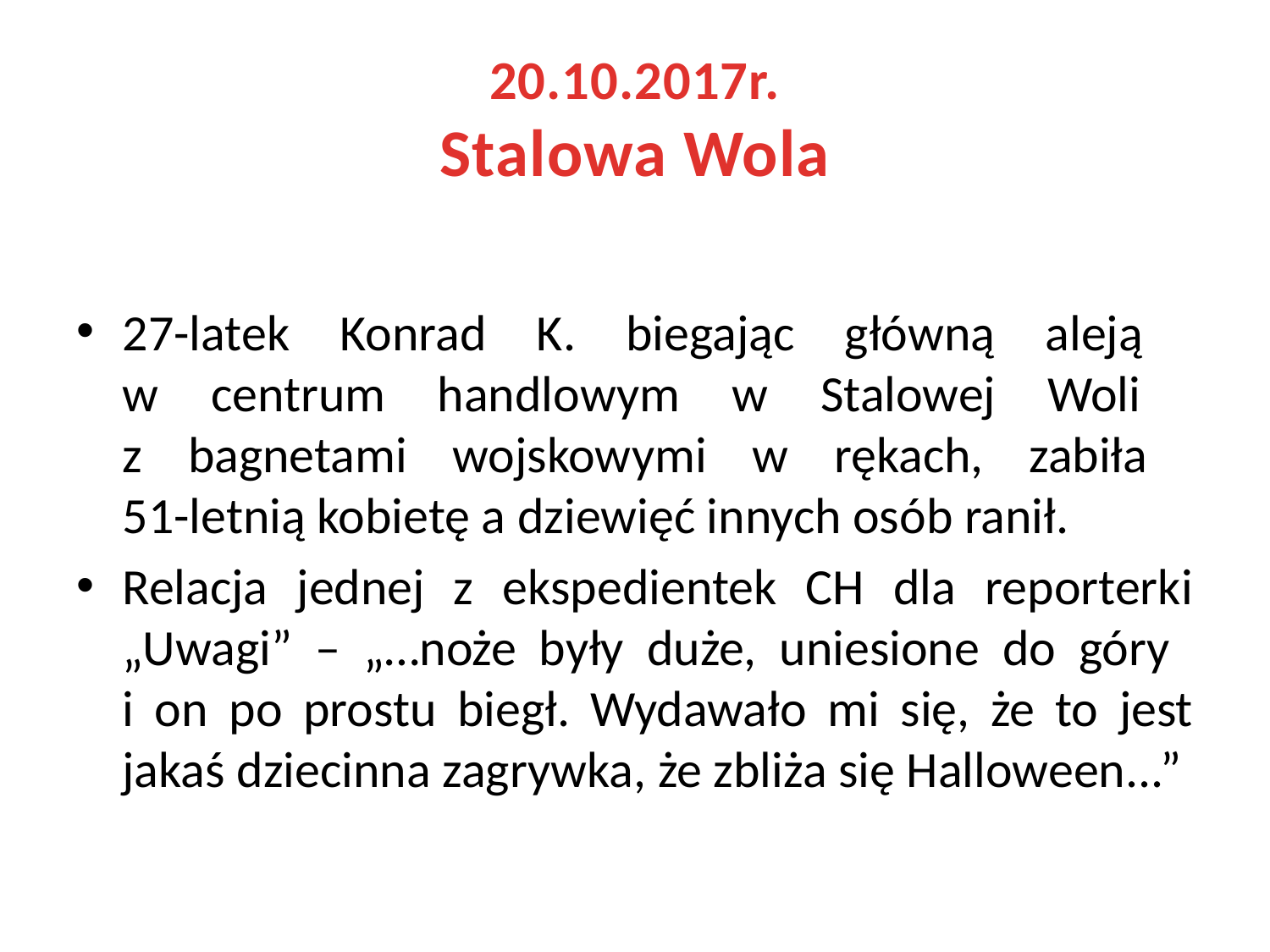

# 20.10.2017r. Stalowa Wola

27-latek Konrad K. biegając główną aleją
w centrum handlowym w Stalowej Woli
z bagnetami wojskowymi w rękach, zabiła
51-letnią kobietę a dziewięć innych osób ranił.
Relacja jednej z ekspedientek CH dla reporterki „Uwagi” – „…noże były duże, uniesione do góry
i on po prostu biegł. Wydawało mi się, że to jest jakaś dziecinna zagrywka, że zbliża się Halloween...”